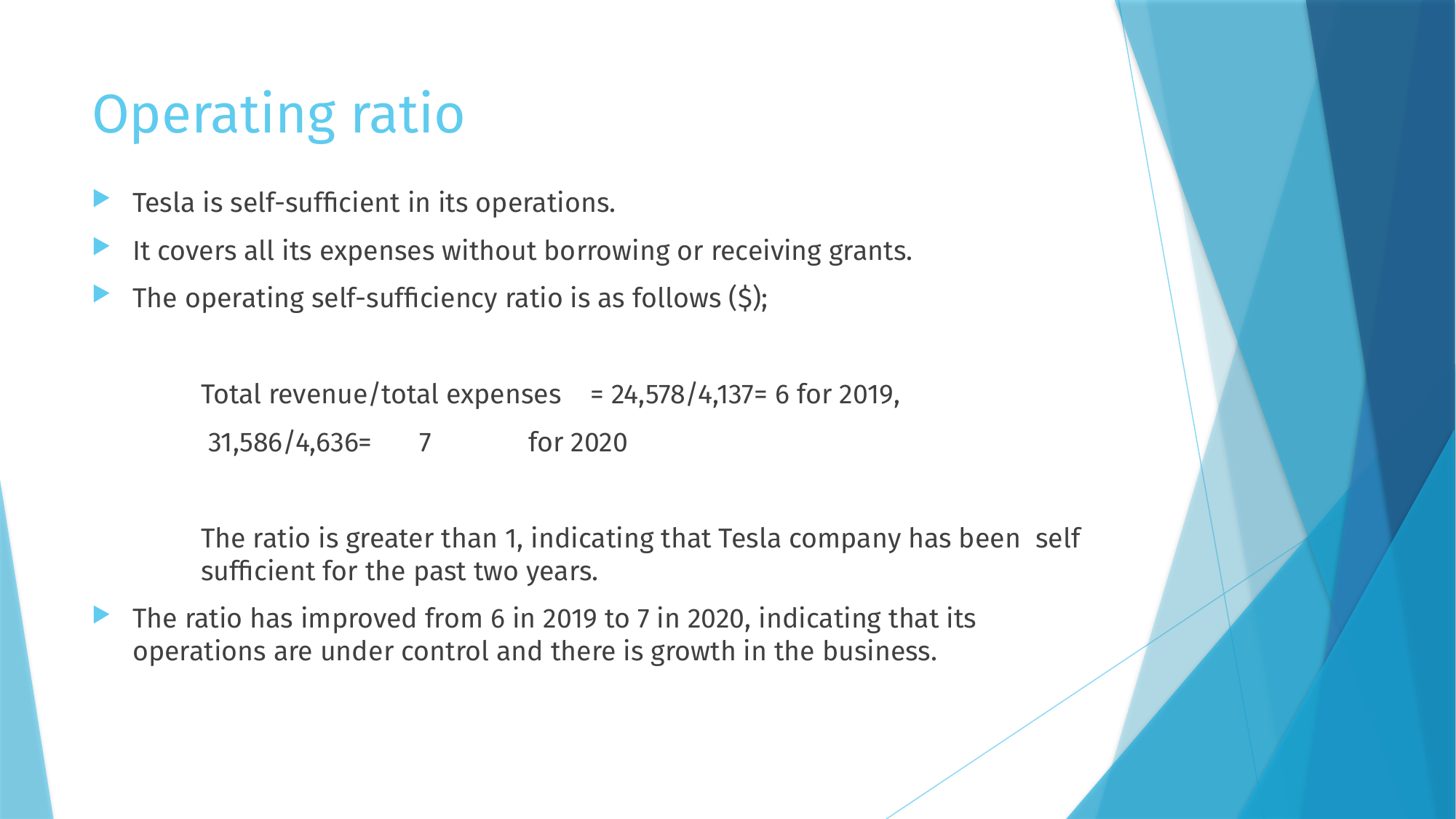

# Operating ratio
Tesla is self-sufficient in its operations.
It covers all its expenses without borrowing or receiving grants.
The operating self-sufficiency ratio is as follows ($);

	Total revenue/total expenses    = 24,578/4,137= 6 for 2019,
	 31,586/4,636= 	7 	for 2020

	The ratio is greater than 1, indicating that Tesla company has been  self 	sufficient for the past two years.
The ratio has improved from 6 in 2019 to 7 in 2020, indicating that its operations are under control and there is growth in the business.